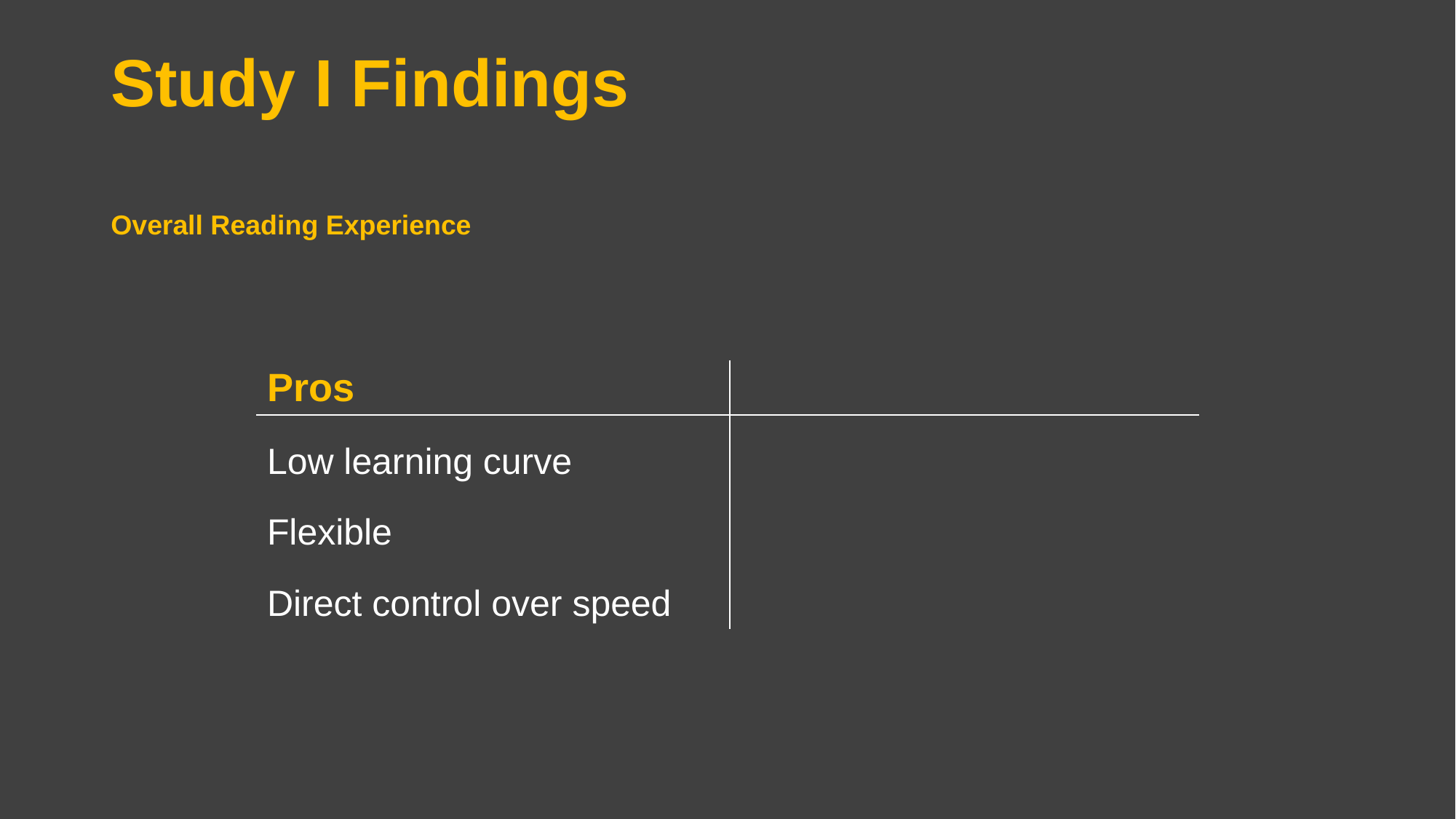

Study I Findings
Overall Reading Experience
| Pros |  |
| --- | --- |
| Low learning curve Flexible Direct control over speed |  |